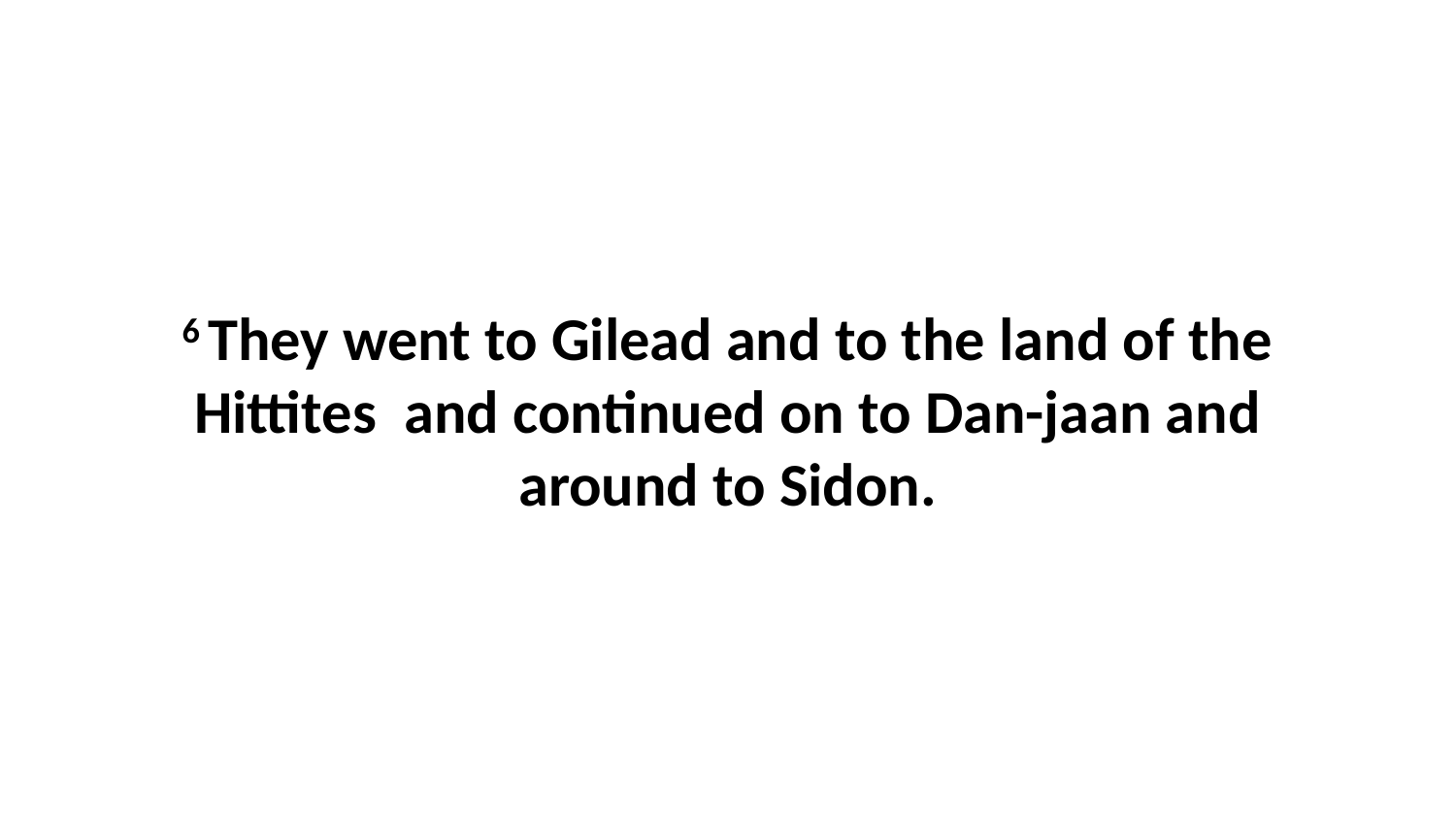

6 They went to Gilead and to the land of the Hittites  and continued on to Dan-jaan and around to Sidon.